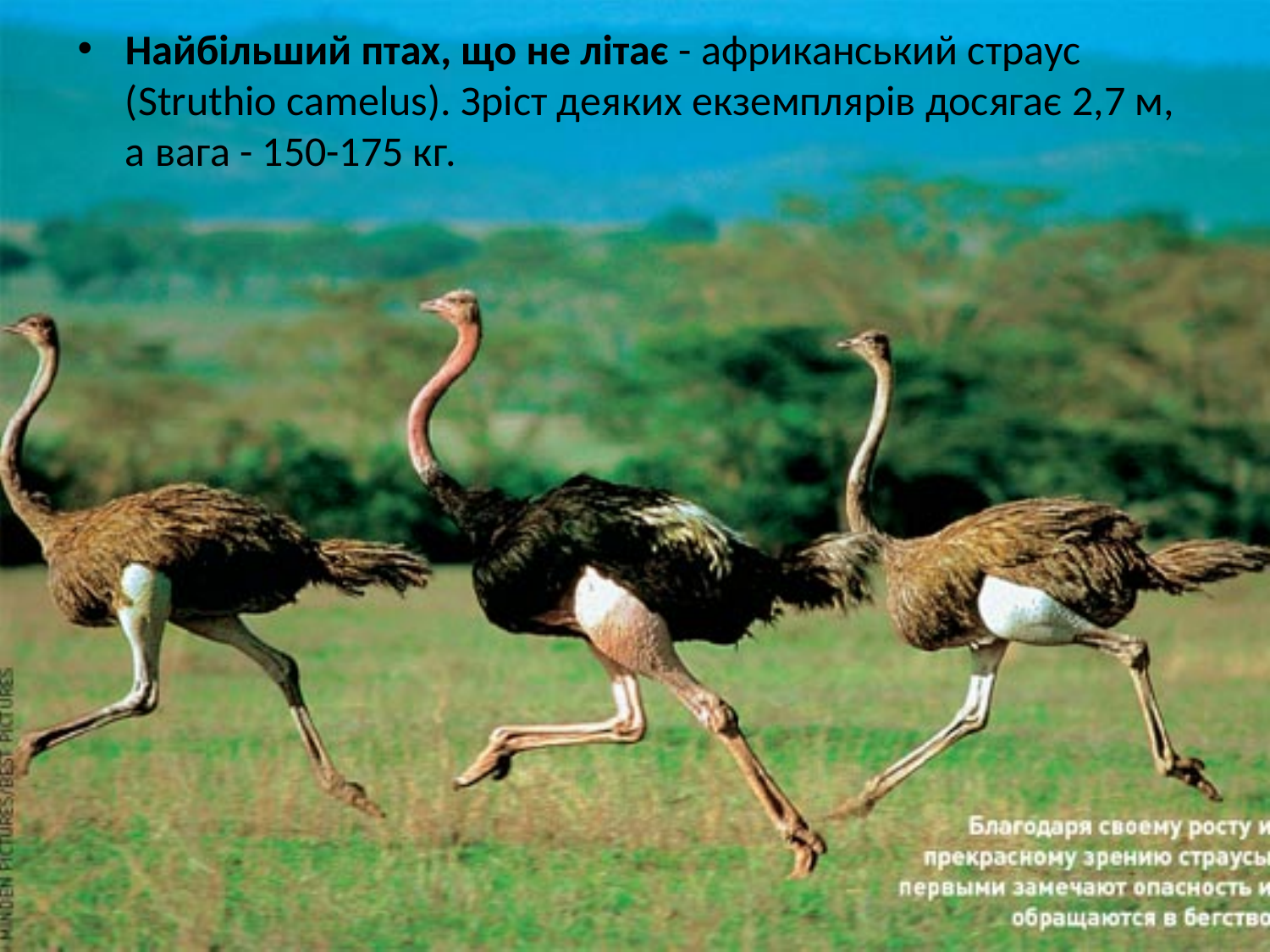

Найбільший птах, що не літає - африканський страус (Struthio camelus). Зріст деяких екземплярів досягає 2,7 м, а вага - 150-175 кг.